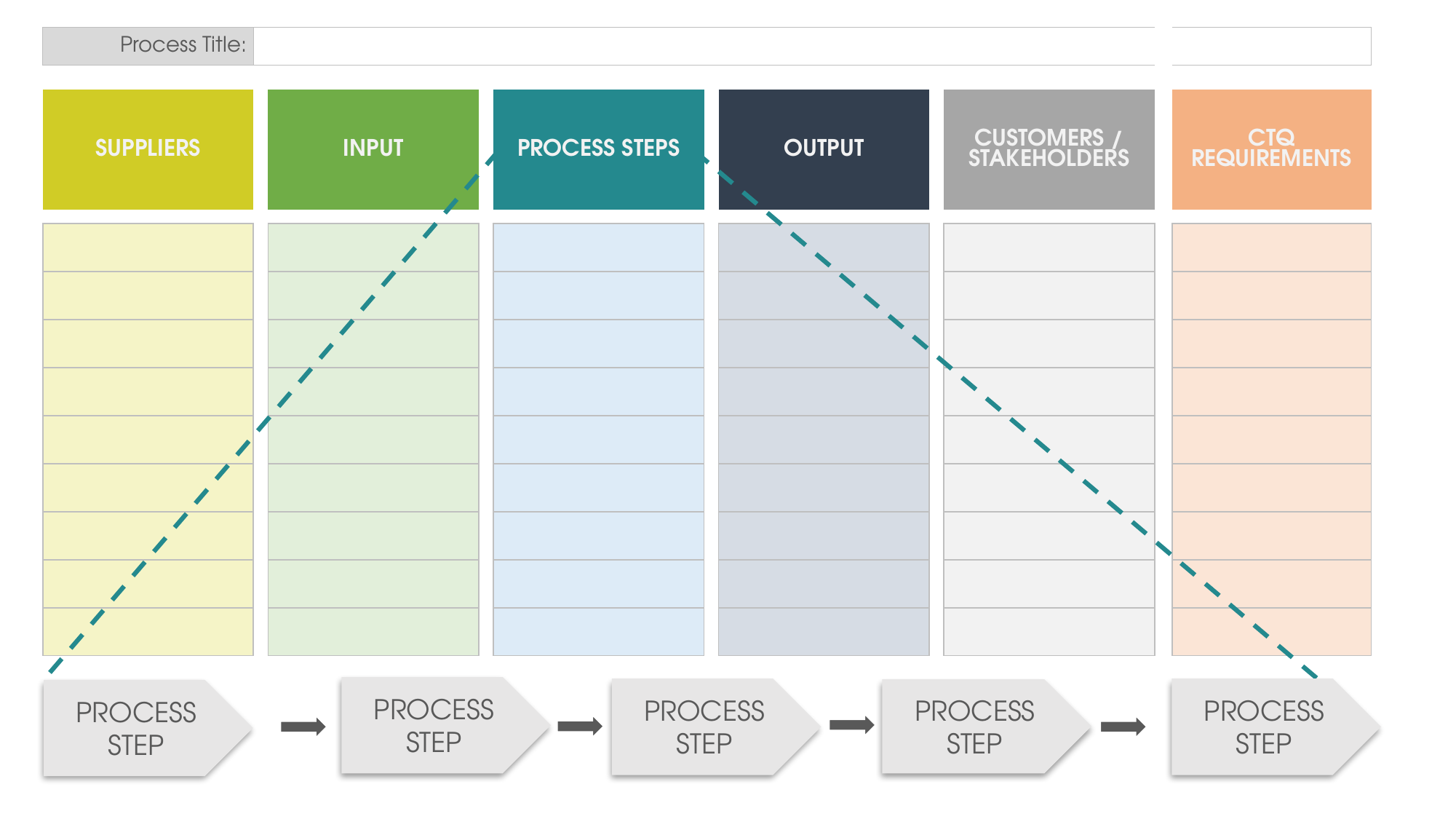

| Process Title: |  |  |  |  |  |  |  |  |  |  |  |  |  |  |  |
| --- | --- | --- | --- | --- | --- | --- | --- | --- | --- | --- | --- | --- | --- | --- | --- |
|  |  |  |  |  |  |  |  |  |  |  |  |  |  |  |  |
| SUPPLIERS |  |  | INPUT |  |  | PROCESS STEPS |  |  | OUTPUT |  |  | CUSTOMERS / STAKEHOLDERS |  |  | CTQ REQUIREMENTS |
|  |  |  |  |  |  |  |  |  |  |  |  |  |  |  |  |
|  |  |  |  |  |  |  |  |  |  |  |  |  |  |  |  |
|  |  |  |  |  |  |  |  |  |  |  |  |  |  |  |  |
|  |  |  |  |  |  |  |  |  |  |  |  |  |  |  |  |
|  |  |  |  |  |  |  |  |  |  |  |  |  |  |  |  |
|  |  |  |  |  |  |  |  |  |  |  |  |  |  |  |  |
|  |  |  |  |  |  |  |  |  |  |  |  |  |  |  |  |
|  |  |  |  |  |  |  |  |  |  |  |  |  |  |  |  |
|  |  |  |  |  |  |  |  |  |  |  |  |  |  |  |  |
|  |  |  |  |  |  |  |  |  |  |  |  |  |  |  |  |
|  |  |  |  |  |  |  |  |  |  |  |  |  |  |  |  |
PROCESS STEP
PROCESS STEP
PROCESS STEP
PROCESS STEP
PROCESS STEP